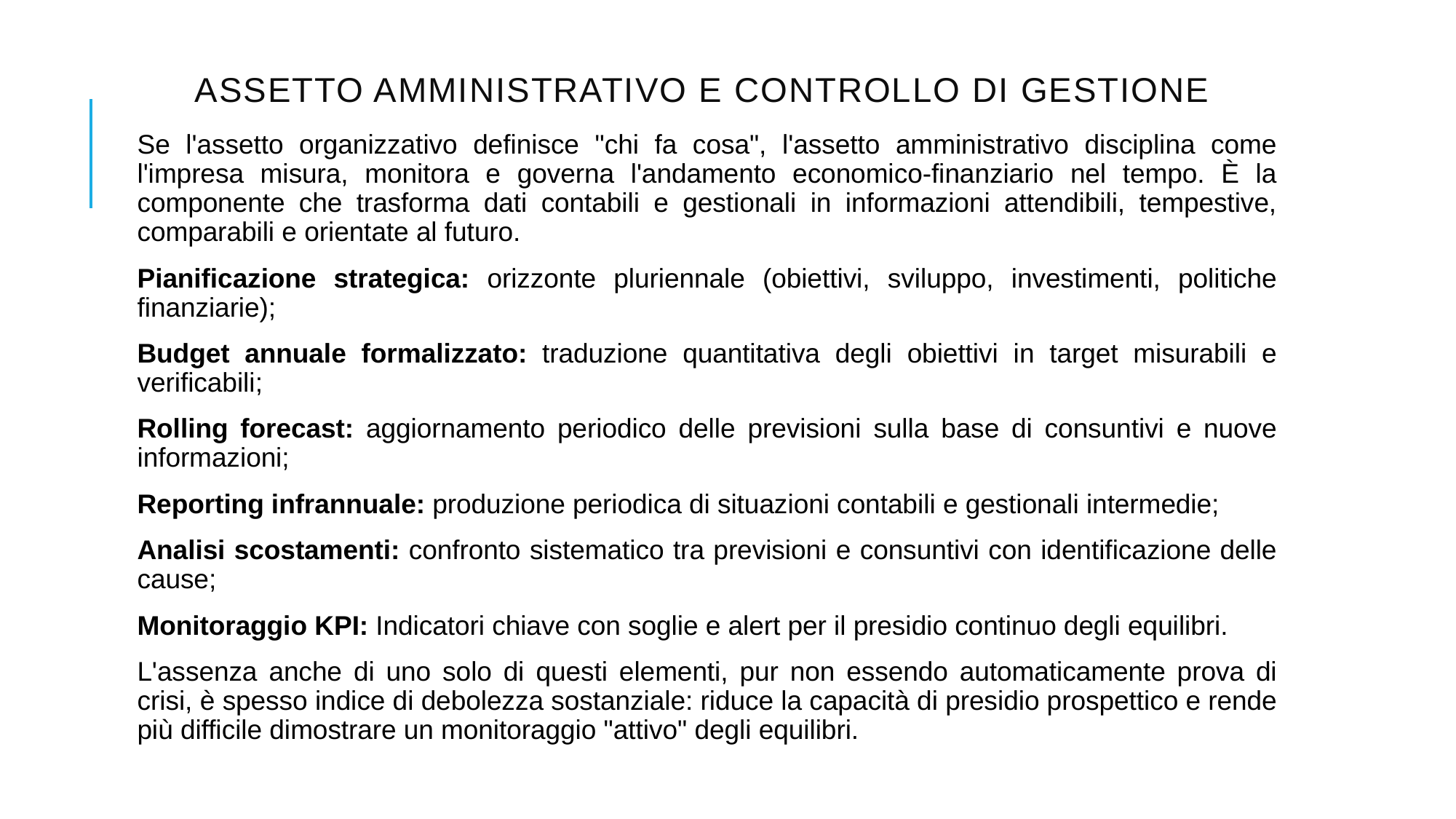

# Assetto amministrativo e controllo di gestione
Se l'assetto organizzativo definisce "chi fa cosa", l'assetto amministrativo disciplina come l'impresa misura, monitora e governa l'andamento economico-finanziario nel tempo. È la componente che trasforma dati contabili e gestionali in informazioni attendibili, tempestive, comparabili e orientate al futuro.
Pianificazione strategica: orizzonte pluriennale (obiettivi, sviluppo, investimenti, politiche finanziarie);
Budget annuale formalizzato: traduzione quantitativa degli obiettivi in target misurabili e verificabili;
Rolling forecast: aggiornamento periodico delle previsioni sulla base di consuntivi e nuove informazioni;
Reporting infrannuale: produzione periodica di situazioni contabili e gestionali intermedie;
Analisi scostamenti: confronto sistematico tra previsioni e consuntivi con identificazione delle cause;
Monitoraggio KPI: Indicatori chiave con soglie e alert per il presidio continuo degli equilibri.
L'assenza anche di uno solo di questi elementi, pur non essendo automaticamente prova di crisi, è spesso indice di debolezza sostanziale: riduce la capacità di presidio prospettico e rende più difficile dimostrare un monitoraggio "attivo" degli equilibri.